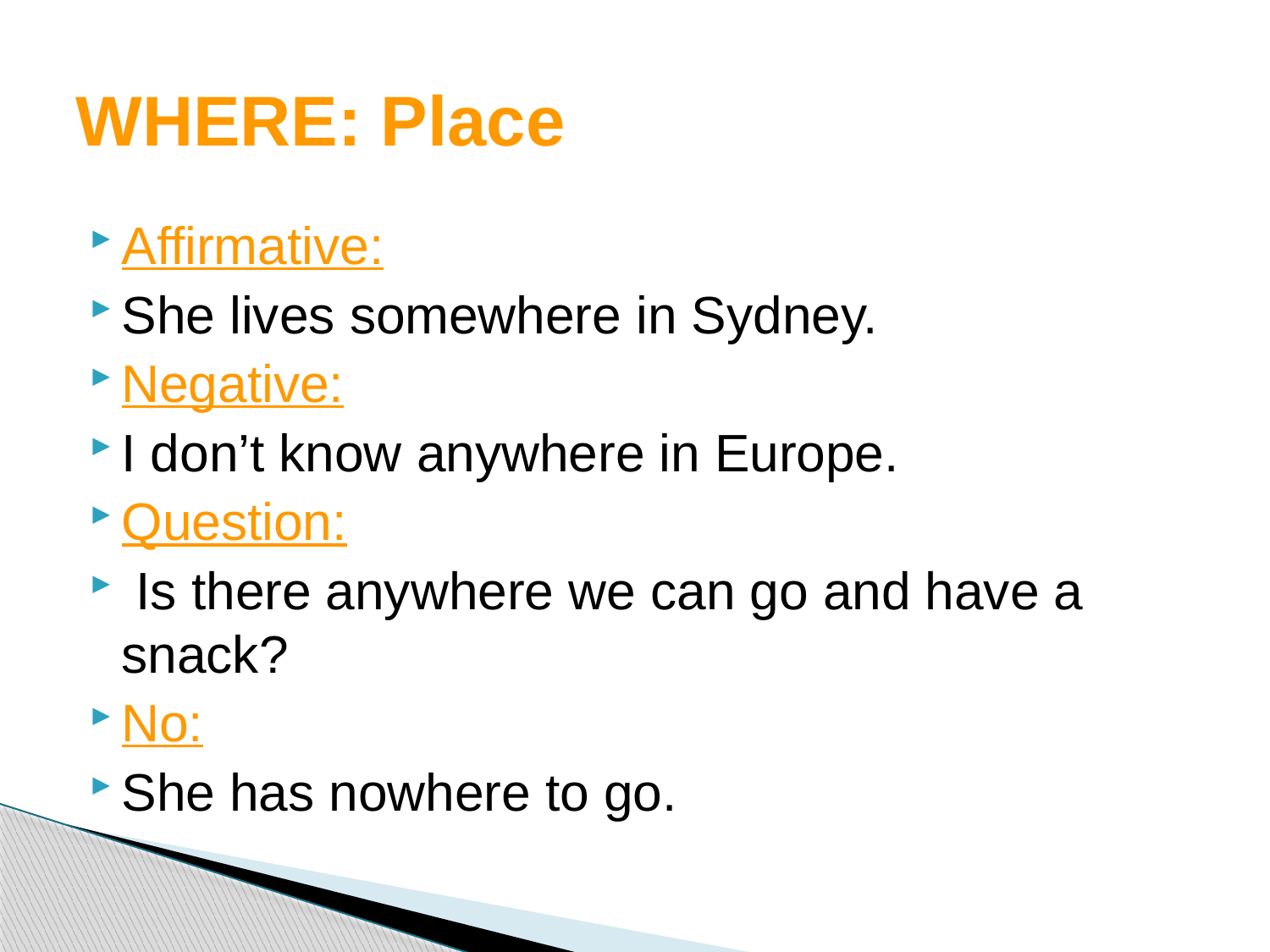

# WHERE: Place
Affirmative:
She lives somewhere in Sydney.
Negative:
I don’t know anywhere in Europe.
Question:
 Is there anywhere we can go and have a snack?
No:
She has nowhere to go.